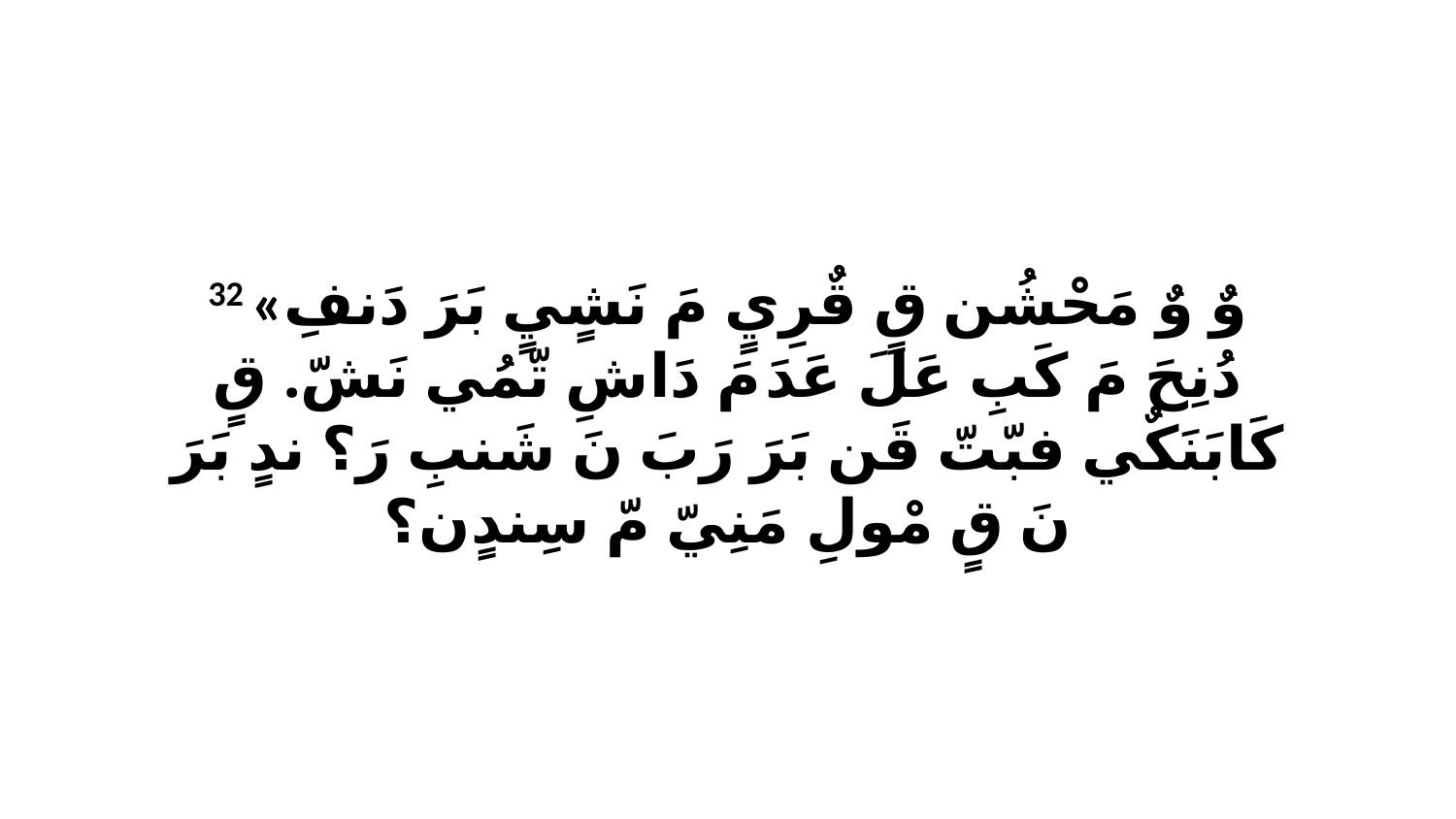

32 «وٌ وٌ مَحْشُن قٍ قٌرِيٍ مَ نَشٍيٍ بَرَ دَنفِ دُنِحَ مَ كَبِ عَلَ عَدَ مَ دَاشِ تّمُي نَشّ. قٍ كَابَنَكٌي فبّتّ قَن بَرَ رَبَ نَ شَنبِ رَ؟ ندٍ بَرَ نَ قٍ مْولِ مَنِيّ مّ سِندٍن؟